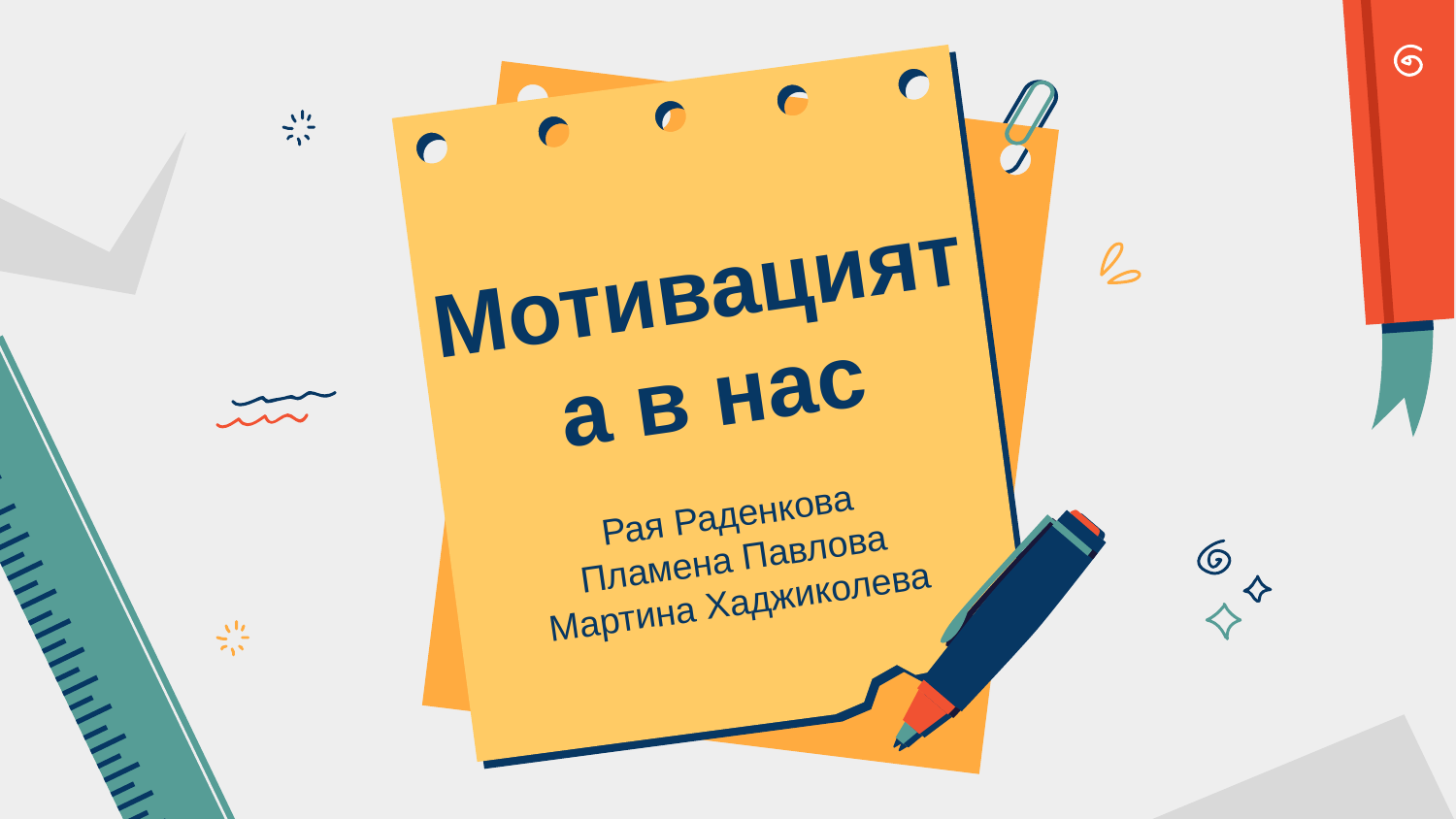

# Мотивацията в нас
Рая Раденкова
Пламена Павлова
Мартина Хаджиколева